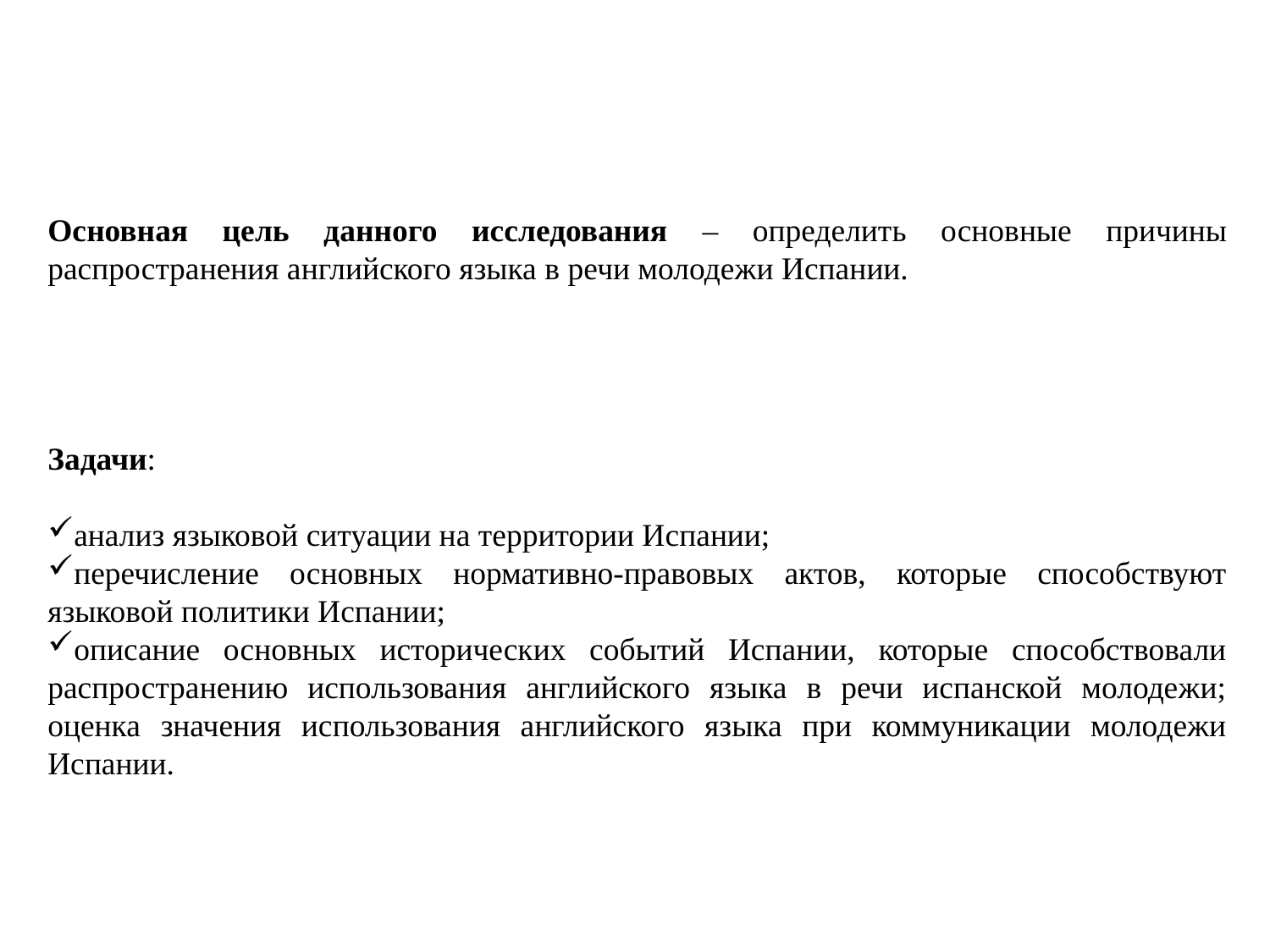

Основная цель данного исследования – определить основные причины распространения английского языка в речи молодежи Испании.

Задачи:

анализ языковой ситуации на территории Испании;
перечисление основных нормативно-правовых актов, которые способствуют языковой политики Испании;
описание основных исторических событий Испании, которые способствовали распространению использования английского языка в речи испанской молодежи; оценка значения использования английского языка при коммуникации молодежи Испании.